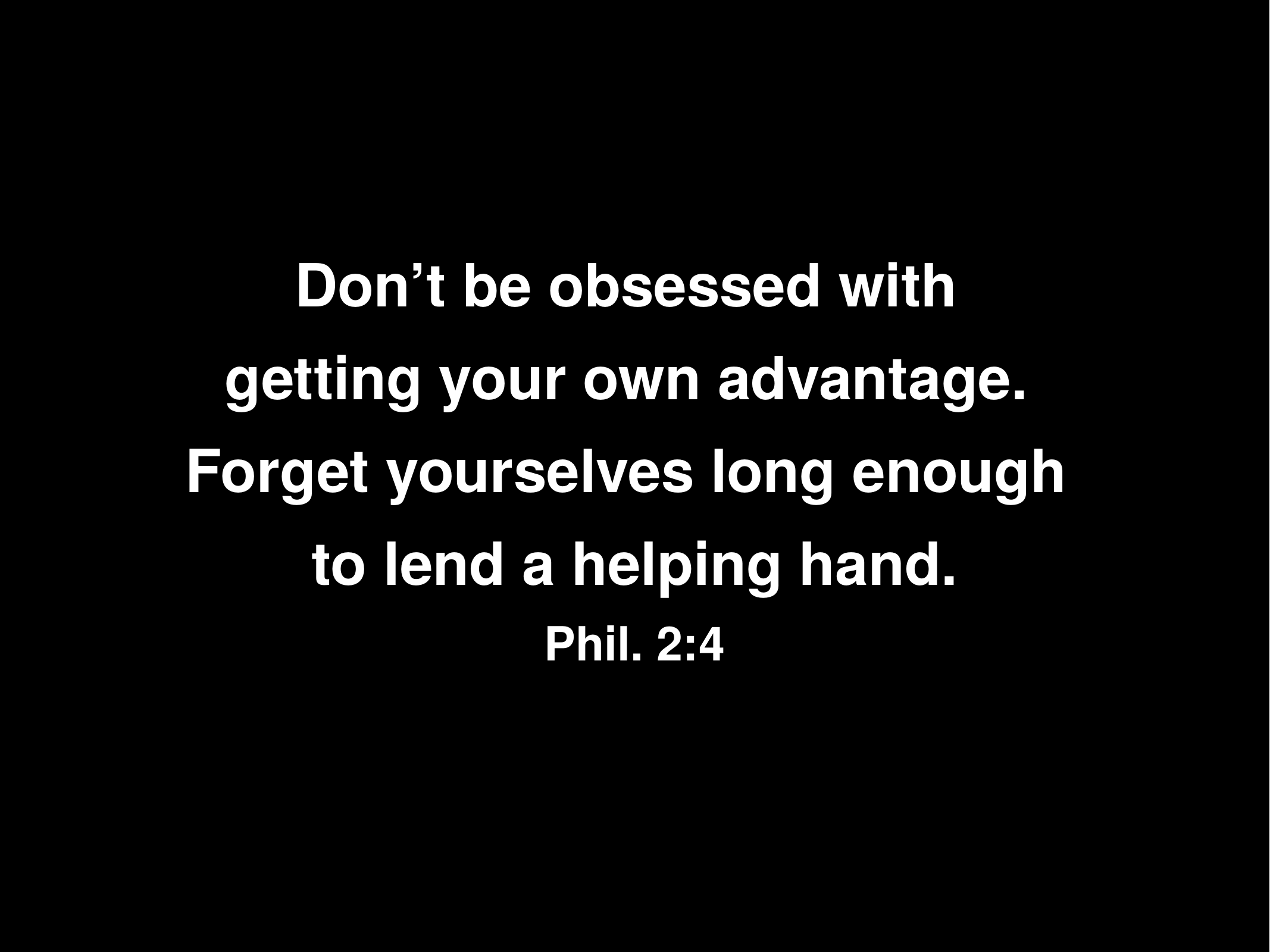

Don’t be obsessed with
getting your own advantage.
Forget yourselves long enough
to lend a helping hand.
Phil. 2:4